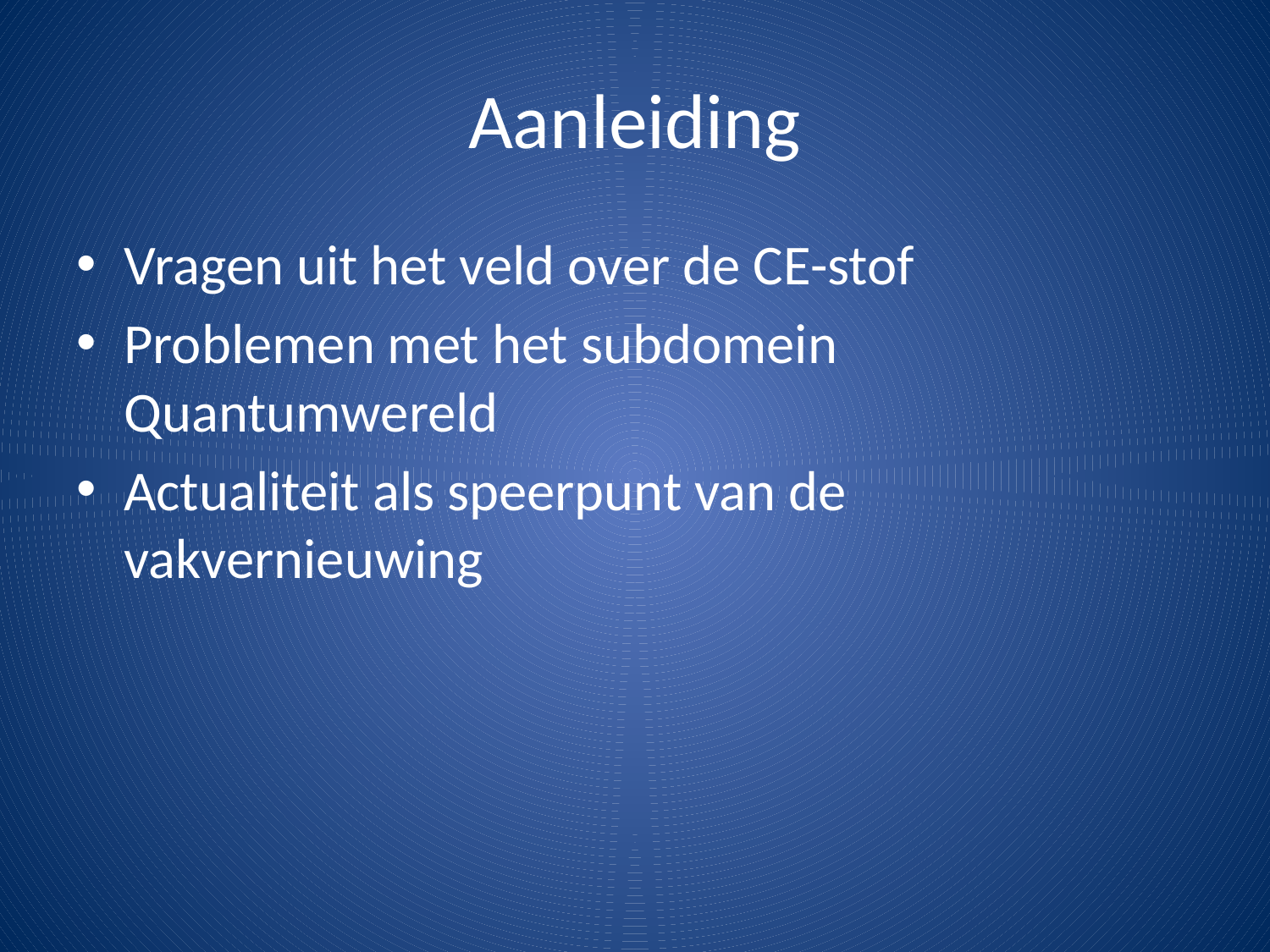

# Aanleiding
Vragen uit het veld over de CE-stof
Problemen met het subdomein Quantumwereld
Actualiteit als speerpunt van de vakvernieuwing